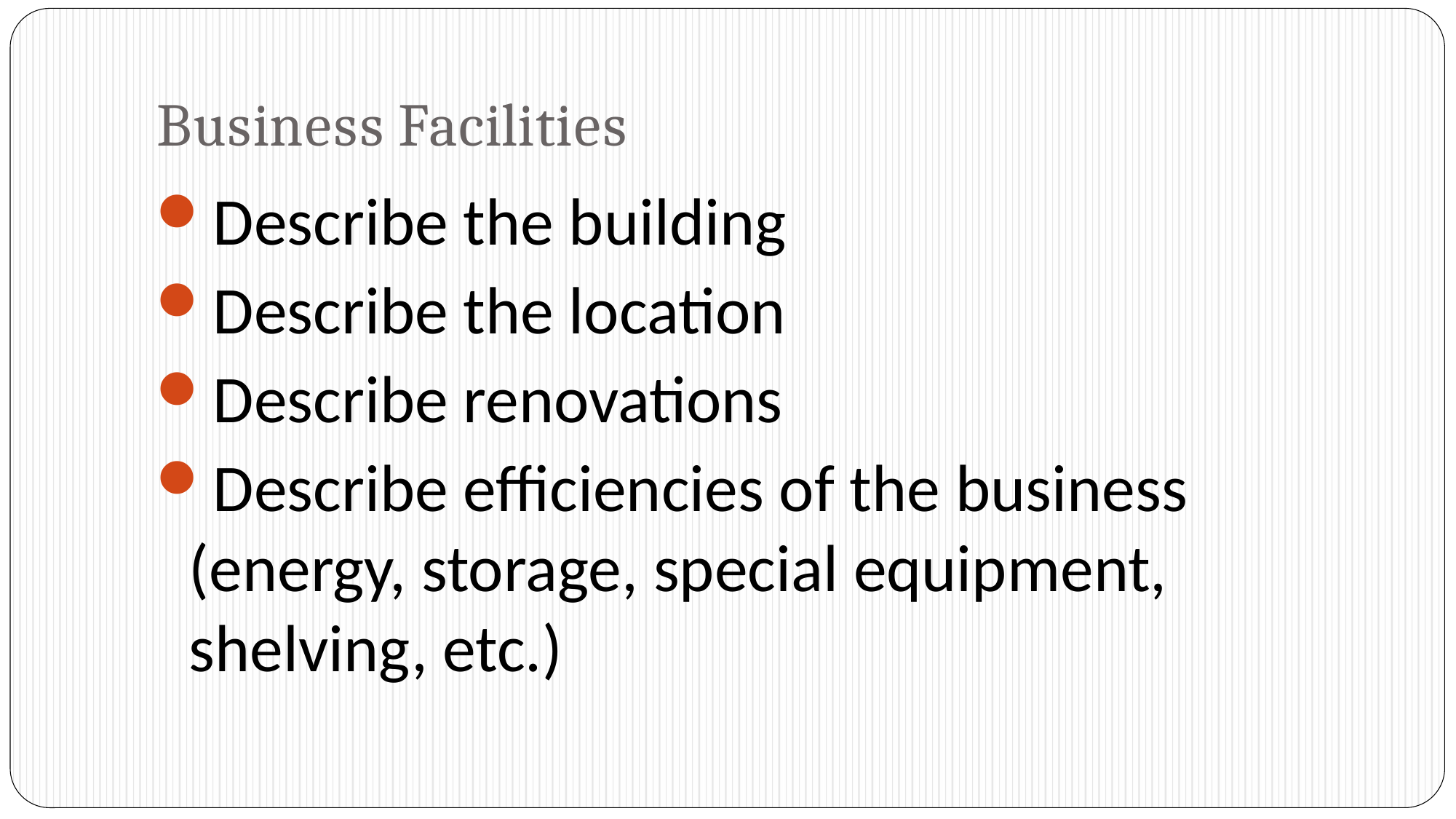

# Business Facilities
Describe the building
Describe the location
Describe renovations
Describe efficiencies of the business (energy, storage, special equipment, shelving, etc.)